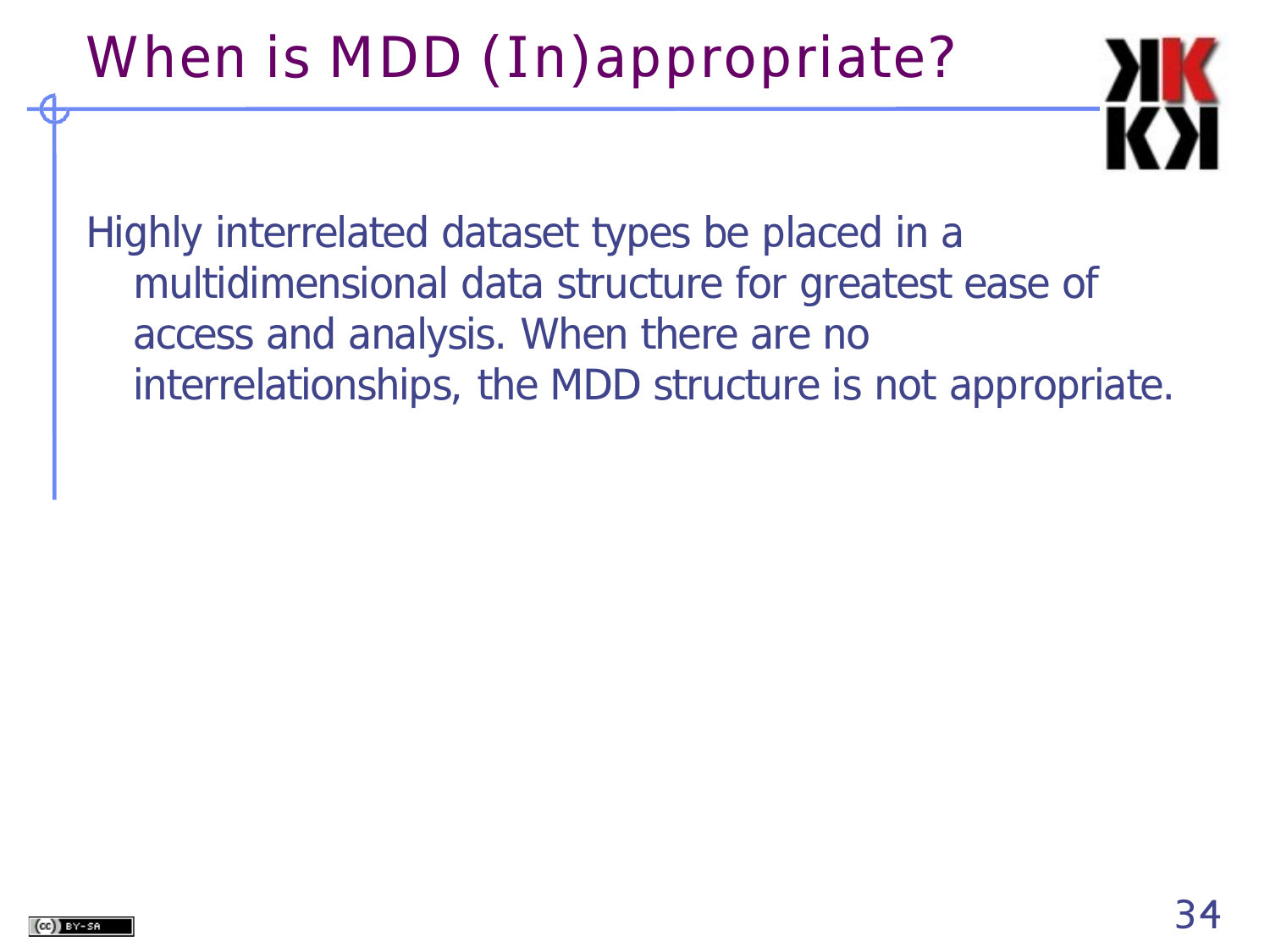

# When is MDD (In)appropriate?
Highly interrelated dataset types be placed in a  multidimensional data structure for greatest ease of  access and analysis. When there are no  interrelationships, the MDD structure is not appropriate.
34